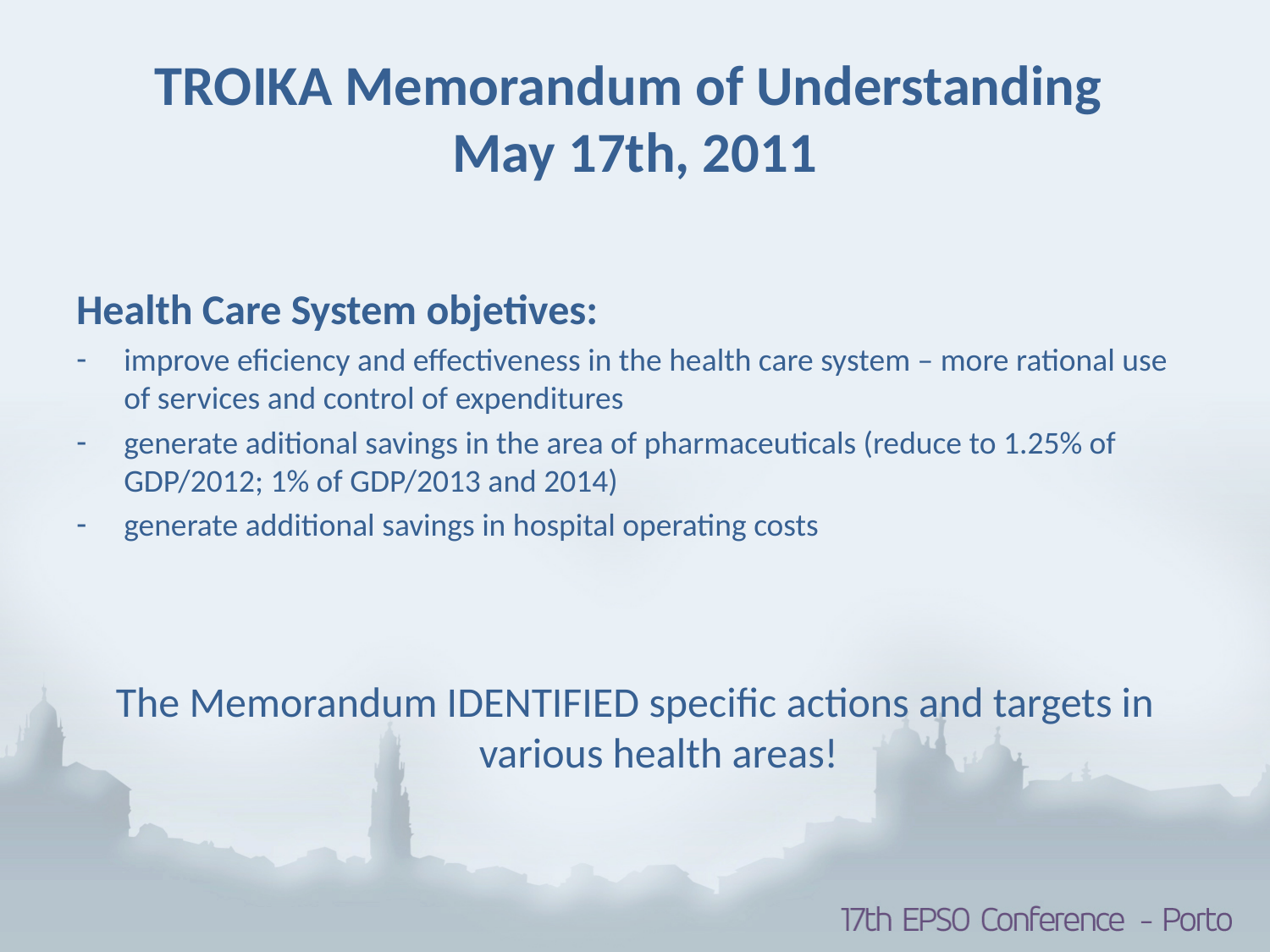

TROIKA Memorandum of Understanding
May 17th, 2011
Health Care System objetives:
improve eficiency and effectiveness in the health care system – more rational use of services and control of expenditures
generate aditional savings in the area of pharmaceuticals (reduce to 1.25% of GDP/2012; 1% of GDP/2013 and 2014)
generate additional savings in hospital operating costs

The Memorandum IDENTIFIED specific actions and targets in various health areas!